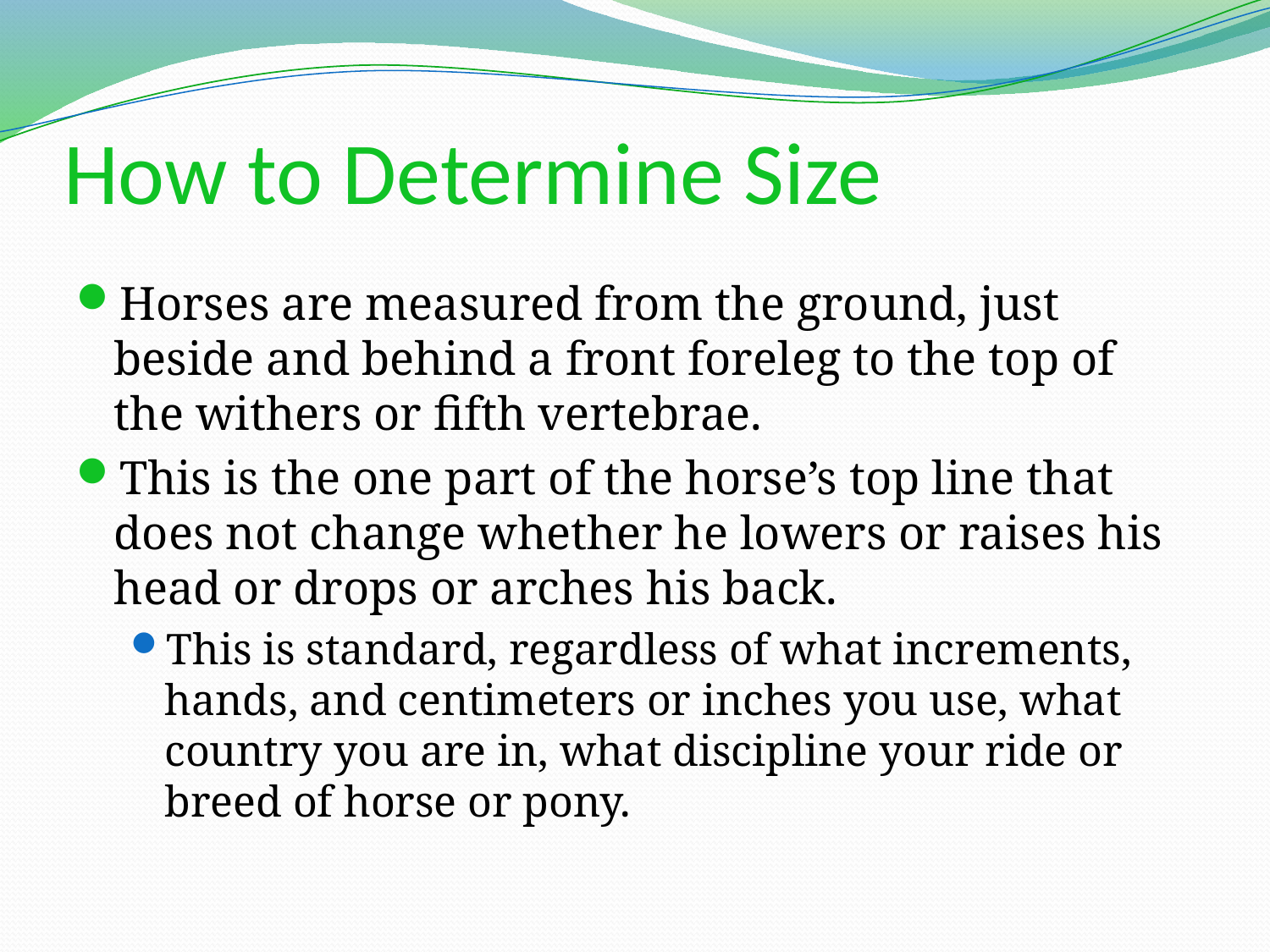

# How to Determine Size
Horses are measured from the ground, just beside and behind a front foreleg to the top of the withers or fifth vertebrae.
This is the one part of the horse’s top line that does not change whether he lowers or raises his head or drops or arches his back.
This is standard, regardless of what increments, hands, and centimeters or inches you use, what country you are in, what discipline your ride or breed of horse or pony.